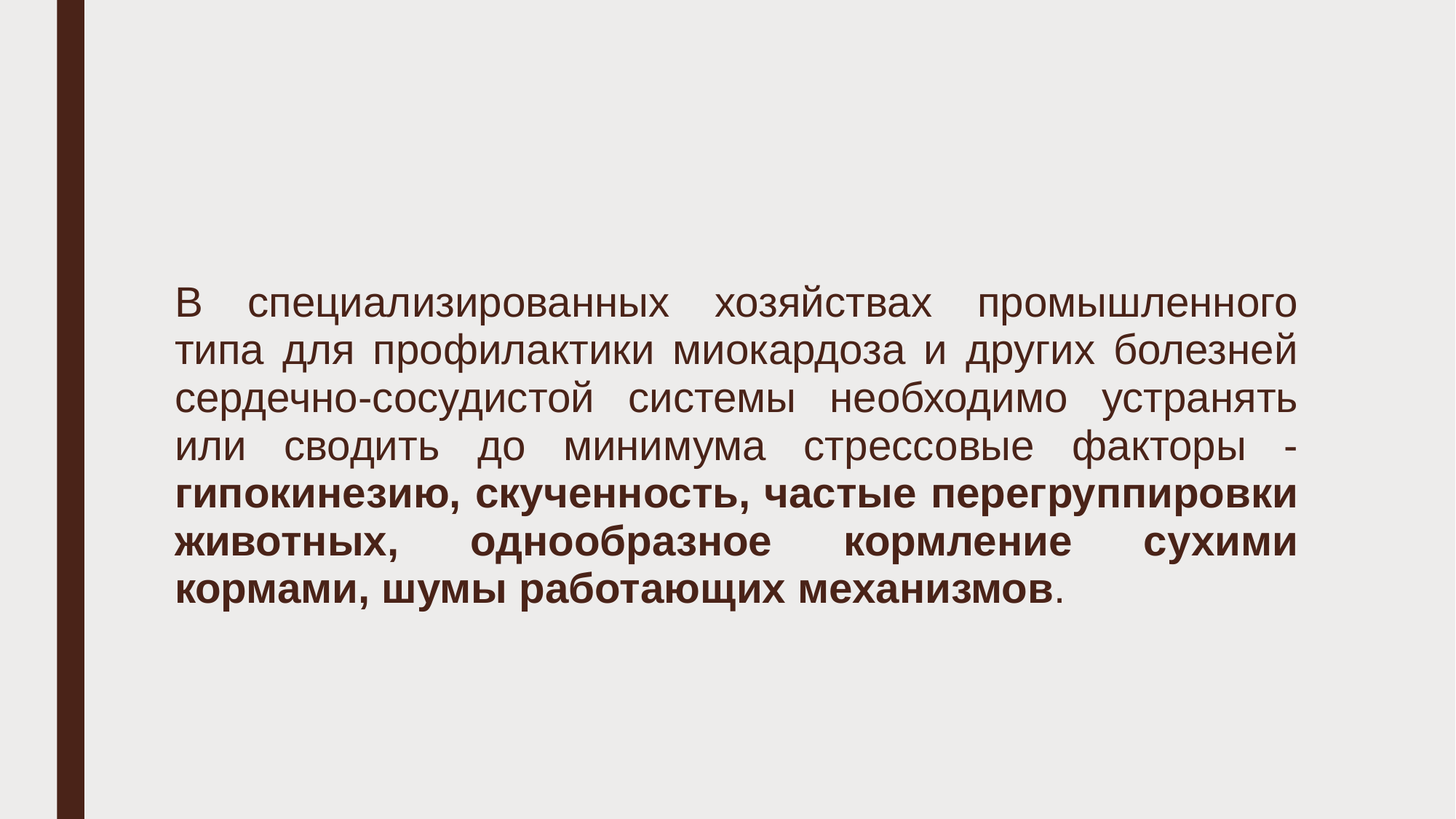

#
В специализированных хозяйствах промышленного типа для профилактики миокардоза и других болезней сердечно-сосудистой системы необходимо устранять или сводить до минимума стрессовые факторы - гипокинезию, скученность, частые перегруппировки животных, однообразное кормление сухими кормами, шумы работающих механизмов.